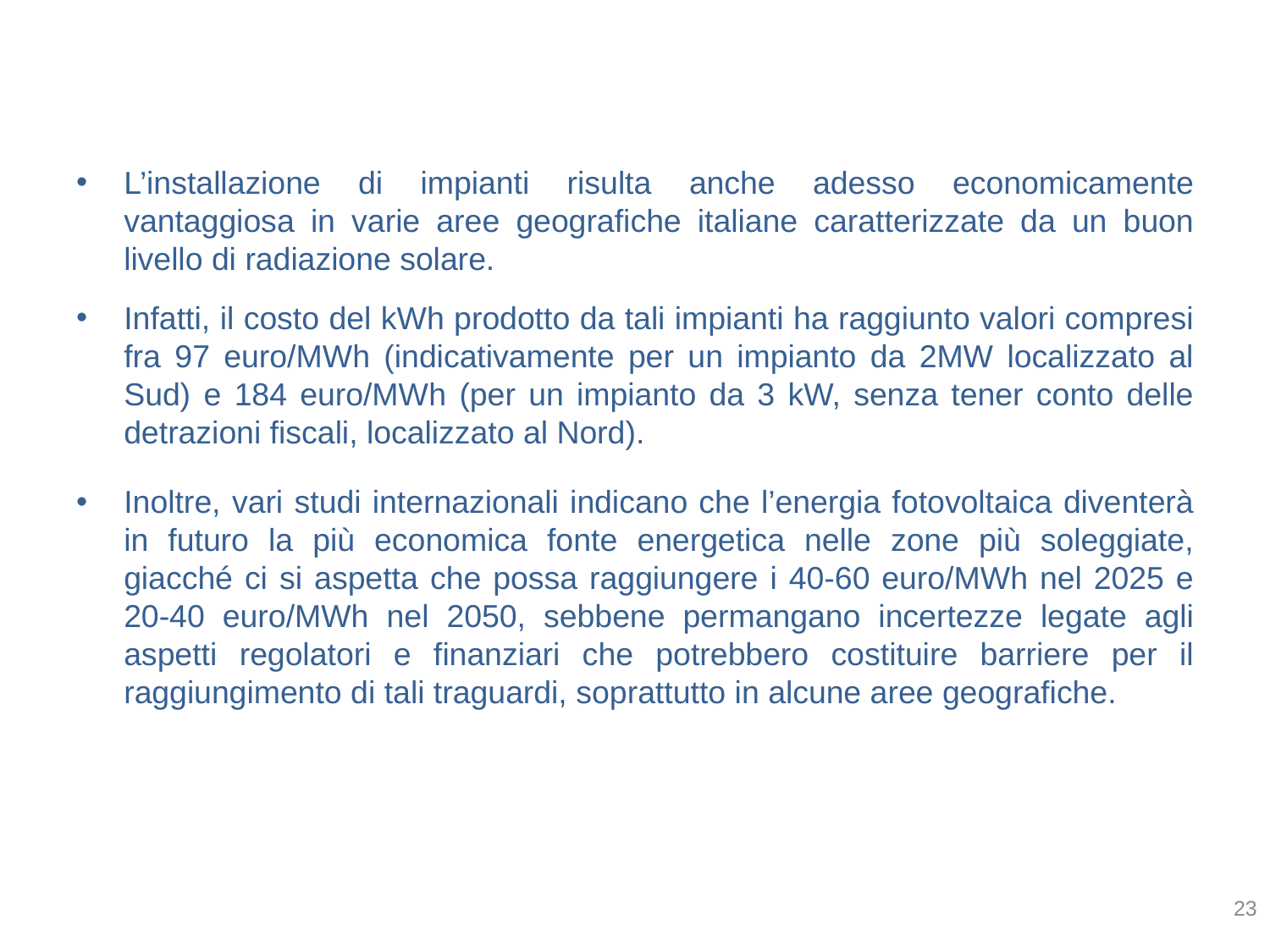

#
L’installazione di impianti risulta anche adesso economicamente vantaggiosa in varie aree geografiche italiane caratterizzate da un buon livello di radiazione solare.
Infatti, il costo del kWh prodotto da tali impianti ha raggiunto valori compresi fra 97 euro/MWh (indicativamente per un impianto da 2MW localizzato al Sud) e 184 euro/MWh (per un impianto da 3 kW, senza tener conto delle detrazioni fiscali, localizzato al Nord).
Inoltre, vari studi internazionali indicano che l’energia fotovoltaica diventerà in futuro la più economica fonte energetica nelle zone più soleggiate, giacché ci si aspetta che possa raggiungere i 40-60 euro/MWh nel 2025 e 20-40 euro/MWh nel 2050, sebbene permangano incertezze legate agli aspetti regolatori e finanziari che potrebbero costituire barriere per il raggiungimento di tali traguardi, soprattutto in alcune aree geografiche.

23